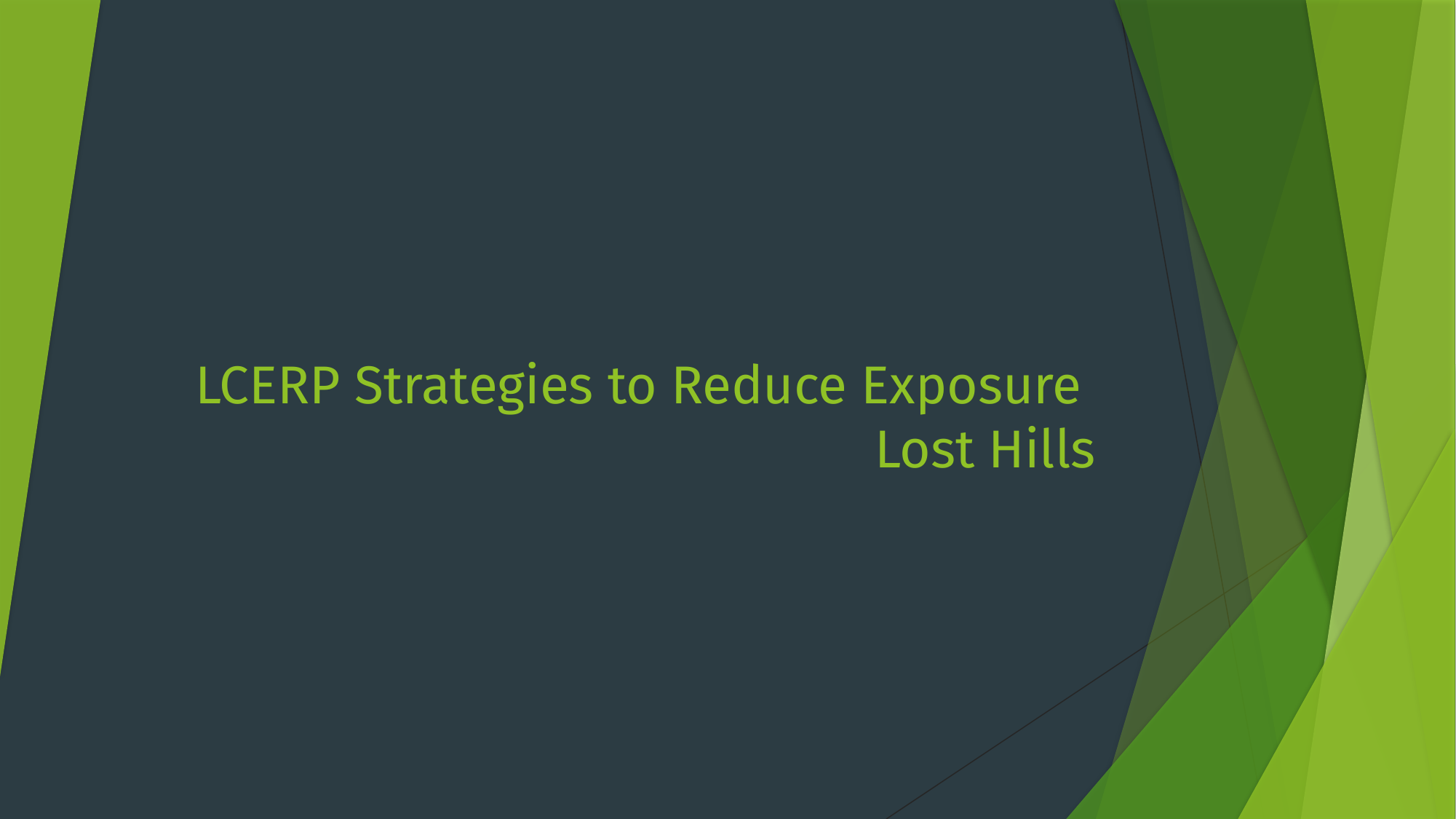

# LCERP Strategies to Reduce Exposure Lost Hills